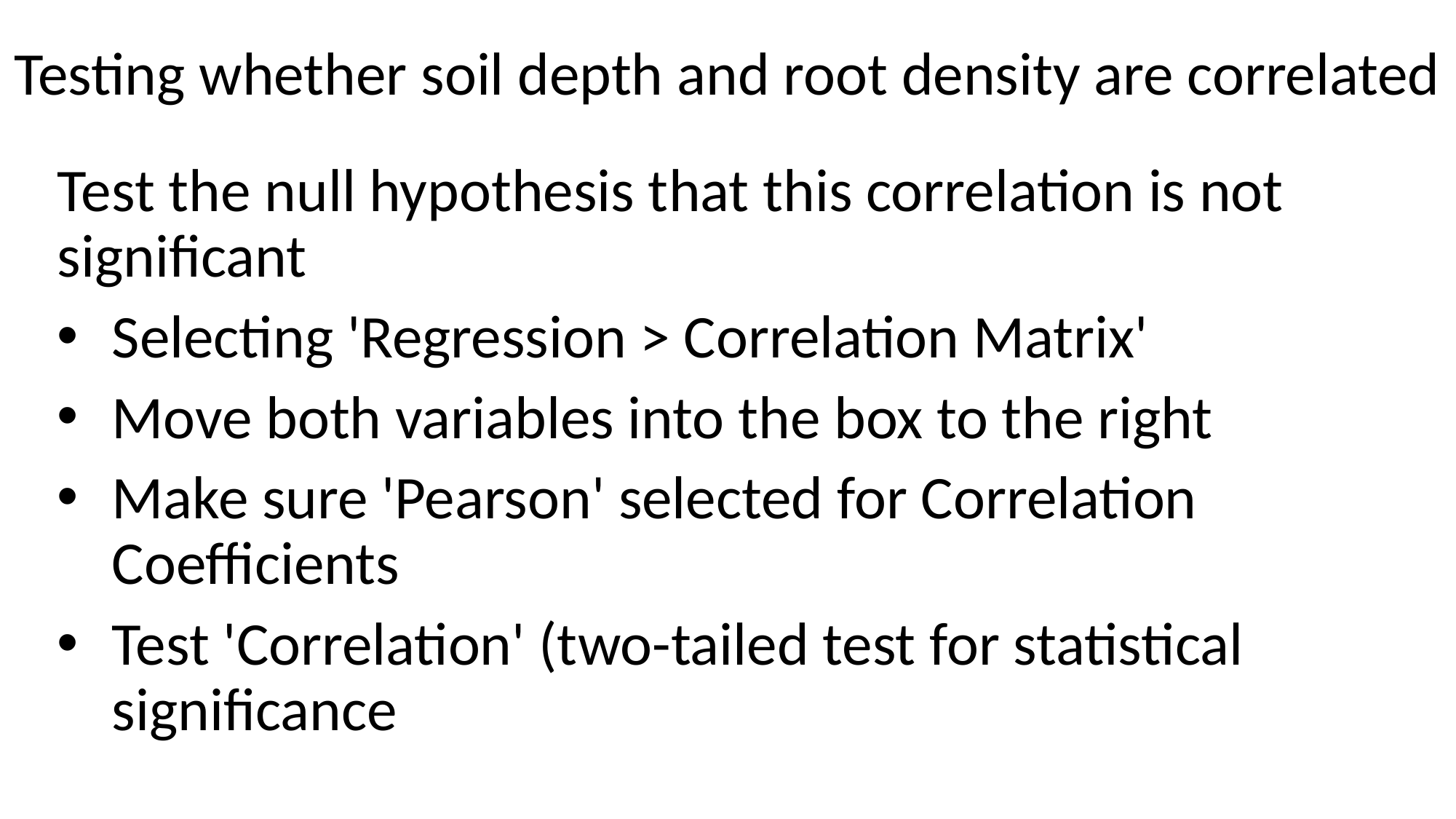

# Testing whether soil depth and root density are correlated
Test the null hypothesis that this correlation is not significant
Selecting 'Regression > Correlation Matrix'
Move both variables into the box to the right
Make sure 'Pearson' selected for Correlation Coefficients
Test 'Correlation' (two-tailed test for statistical significance